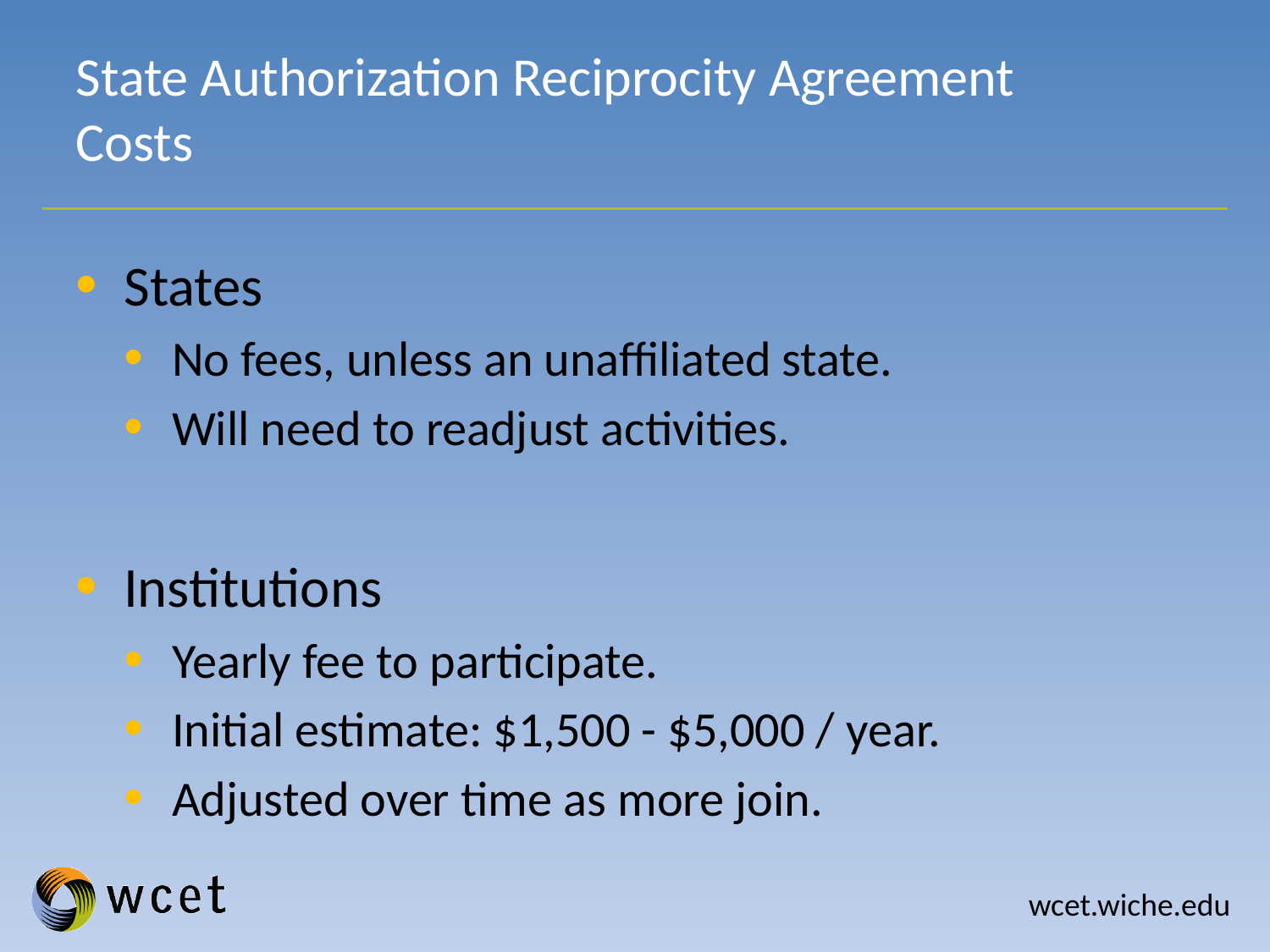

# State Authorization Reciprocity Agreement Costs
States
No fees, unless an unaffiliated state.
Will need to readjust activities.

Institutions
Yearly fee to participate.
Initial estimate: $1,500 - $5,000 / year.
Adjusted over time as more join.